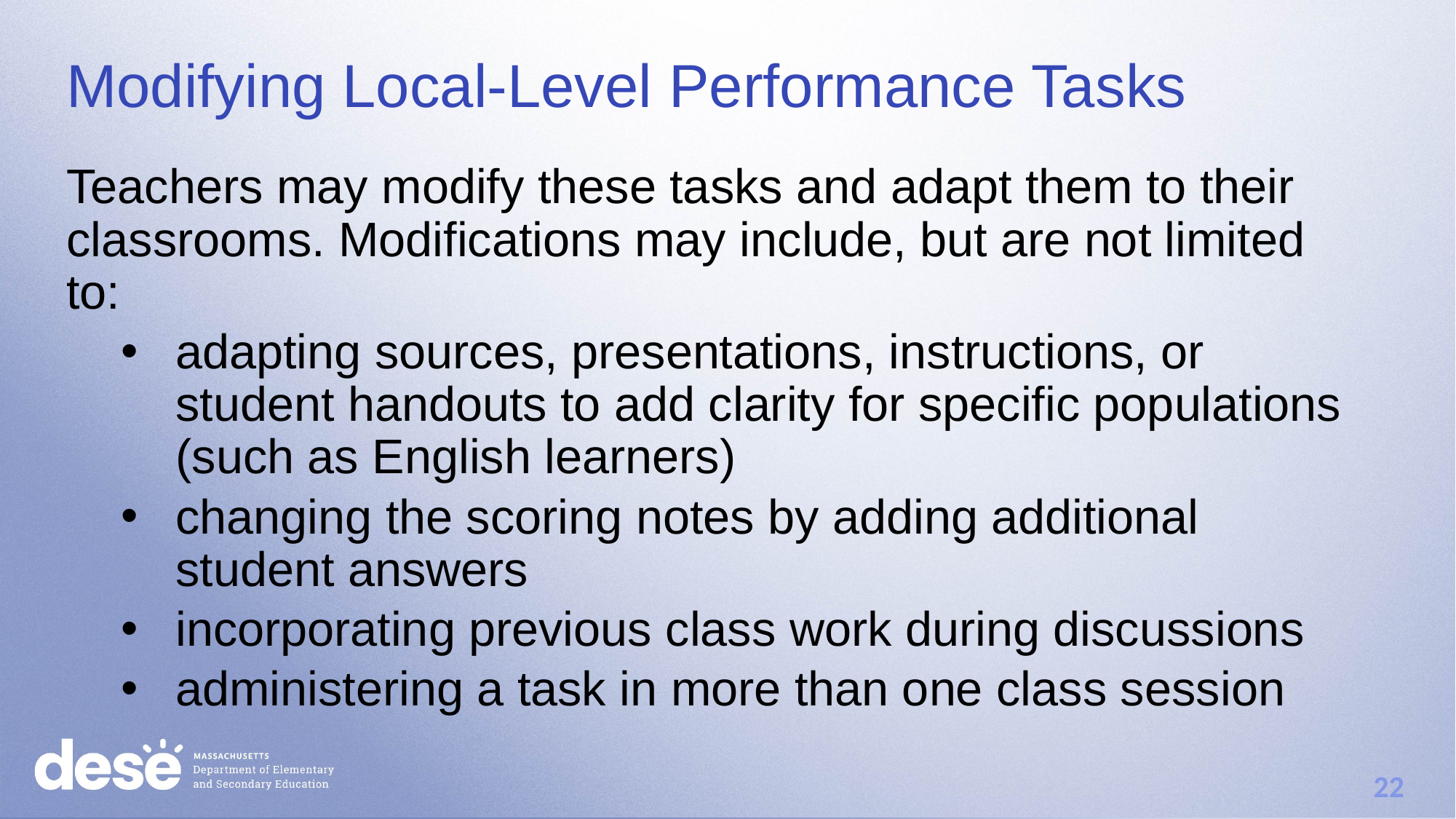

# Modifying Local-Level Performance Tasks
Teachers may modify these tasks and adapt them to their classrooms. Modifications may include, but are not limited to:
adapting sources, presentations, instructions, or student handouts to add clarity for specific populations (such as English learners)
changing the scoring notes by adding additional student answers
incorporating previous class work during discussions
administering a task in more than one class session